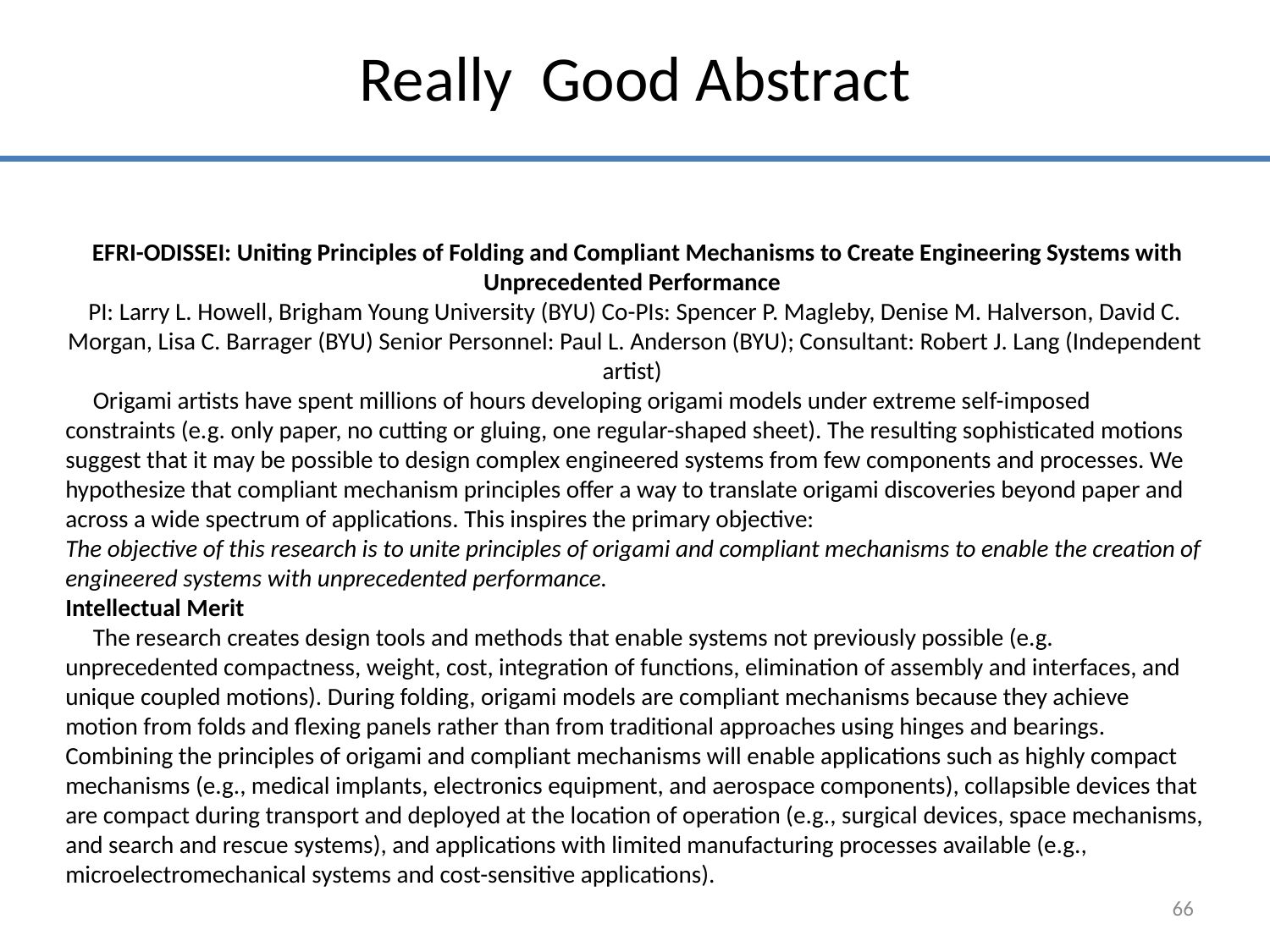

Really  Good Abstract

 EFRI-ODISSEI: Uniting Principles of Folding and Compliant Mechanisms to Create Engineering Systems with Unprecedented Performance
PI: Larry L. Howell, Brigham Young University (BYU) Co-PIs: Spencer P. Magleby, Denise M. Halverson, David C. Morgan, Lisa C. Barrager (BYU) Senior Personnel: Paul L. Anderson (BYU); Consultant: Robert J. Lang (Independent artist)
     Origami artists have spent millions of hours developing origami models under extreme self-imposed constraints (e.g. only paper, no cutting or gluing, one regular-shaped sheet). The resulting sophisticated motions suggest that it may be possible to design complex engineered systems from few components and processes. We hypothesize that compliant mechanism principles offer a way to translate origami discoveries beyond paper and across a wide spectrum of applications. This inspires the primary objective:
The objective of this research is to unite principles of origami and compliant mechanisms to enable the creation of engineered systems with unprecedented performance.
Intellectual Merit
     The research creates design tools and methods that enable systems not previously possible (e.g. unprecedented compactness, weight, cost, integration of functions, elimination of assembly and interfaces, and unique coupled motions). During folding, origami models are compliant mechanisms because they achieve motion from folds and flexing panels rather than from traditional approaches using hinges and bearings. Combining the principles of origami and compliant mechanisms will enable applications such as highly compact mechanisms (e.g., medical implants, electronics equipment, and aerospace components), collapsible devices that are compact during transport and deployed at the location of operation (e.g., surgical devices, space mechanisms, and search and rescue systems), and applications with limited manufacturing processes available (e.g., microelectromechanical systems and cost-sensitive applications).
66